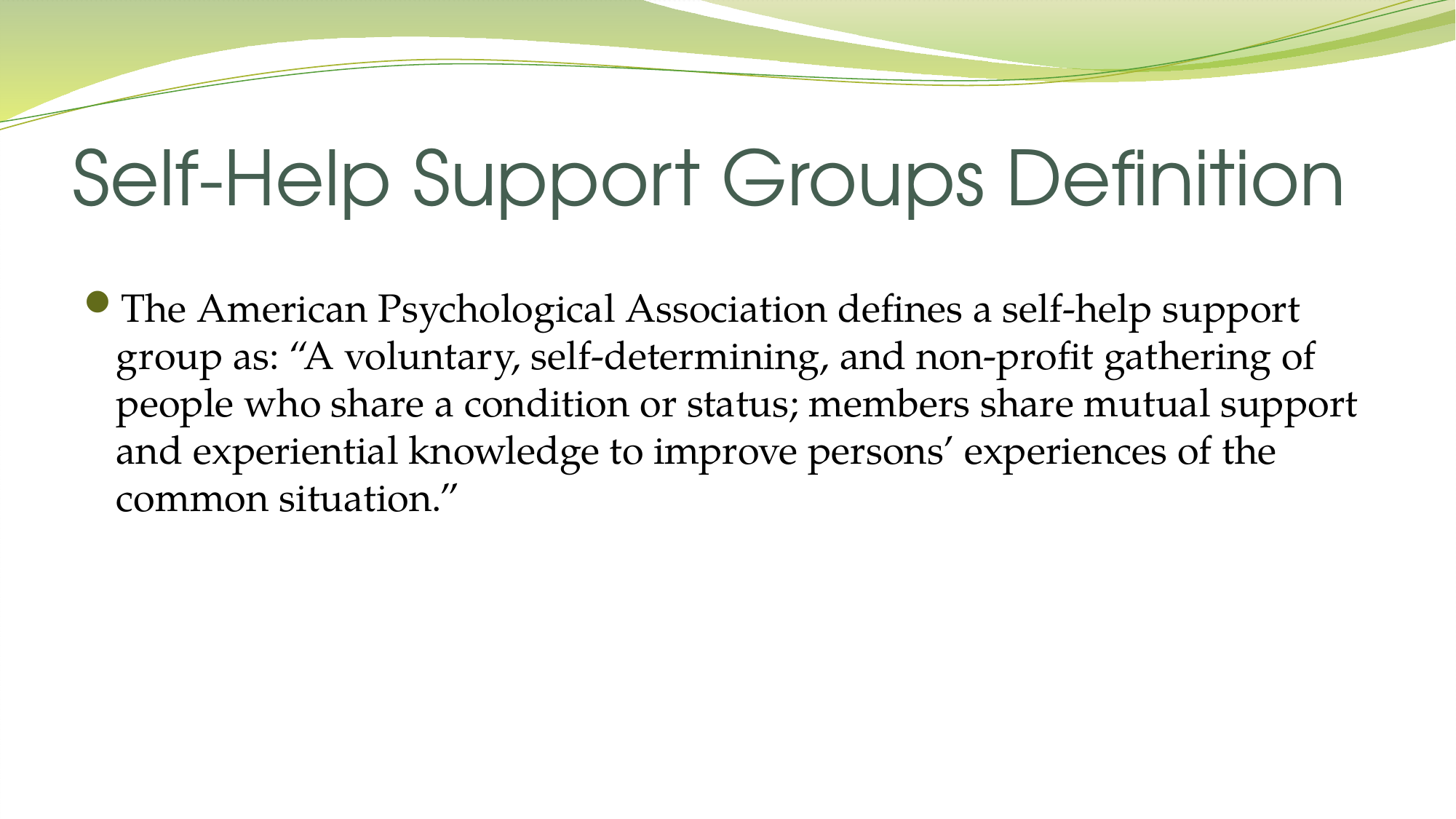

# Self-Help Support Groups Definition
The American Psychological Association defines a self-help support group as: “A voluntary, self-determining, and non-profit gathering of people who share a condition or status; members share mutual support and experiential knowledge to improve persons’ experiences of the common situation.”